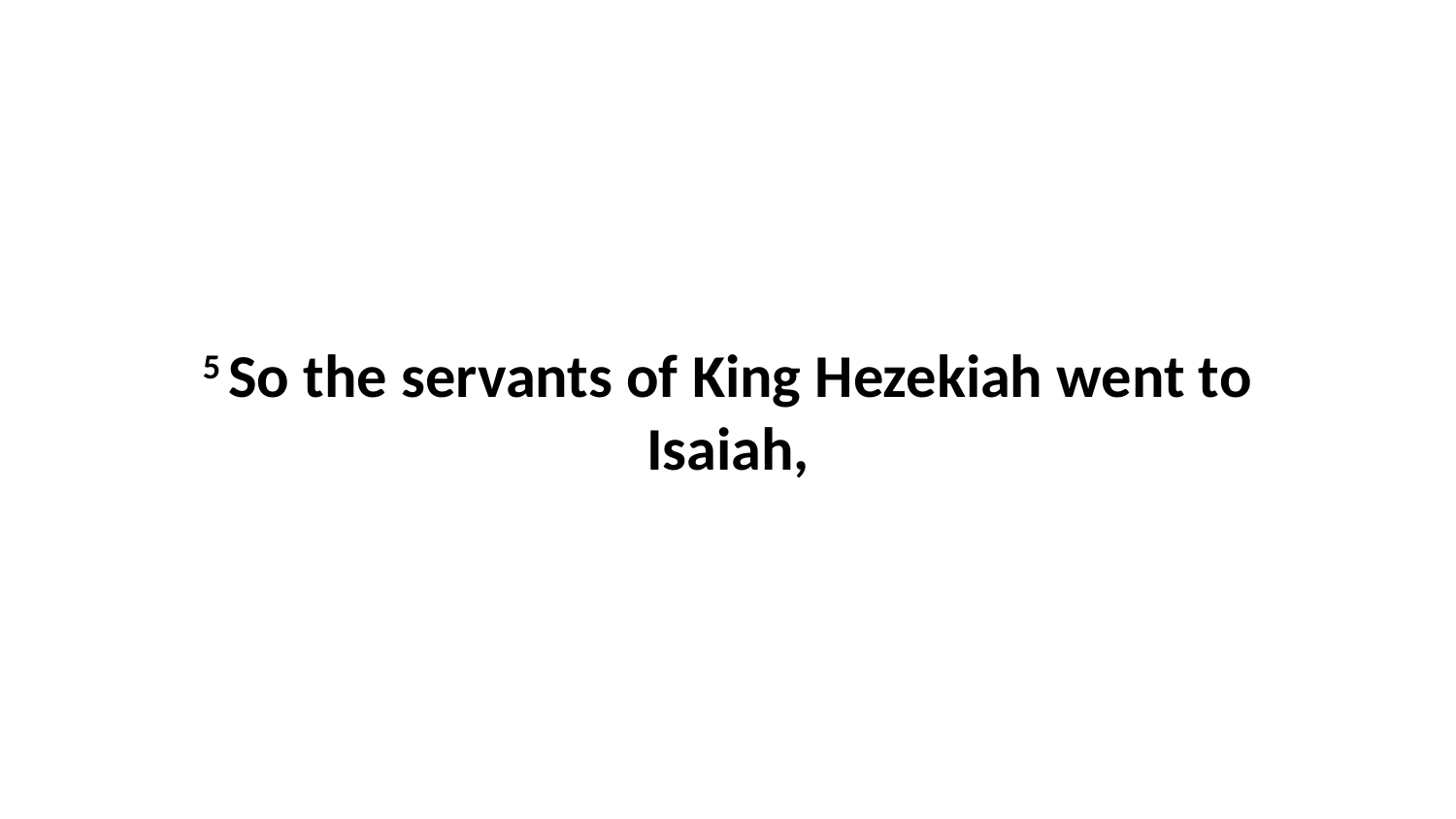

5 So the servants of King Hezekiah went to Isaiah,